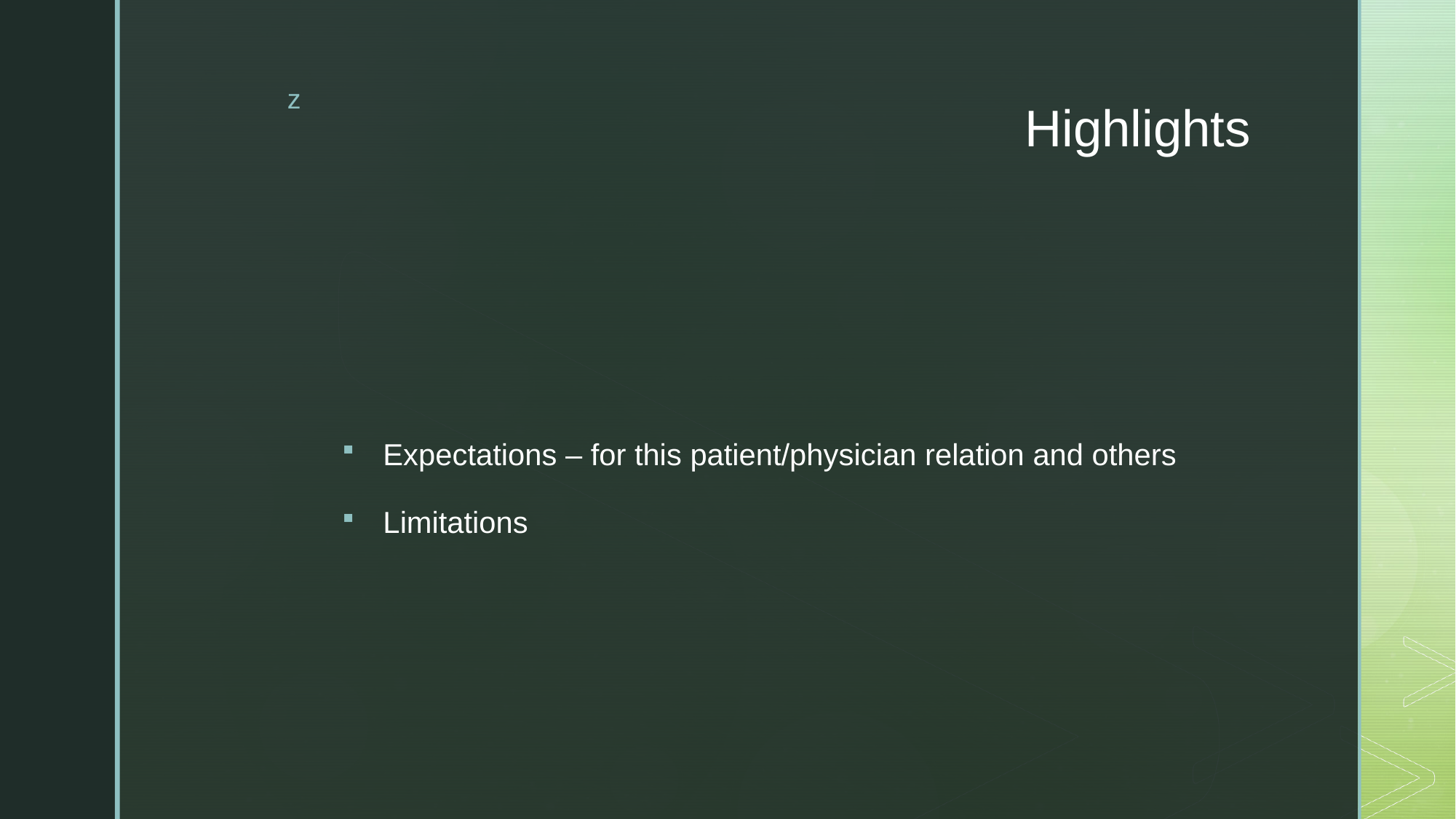

# Highlights
Expectations – for this patient/physician relation and others
Limitations